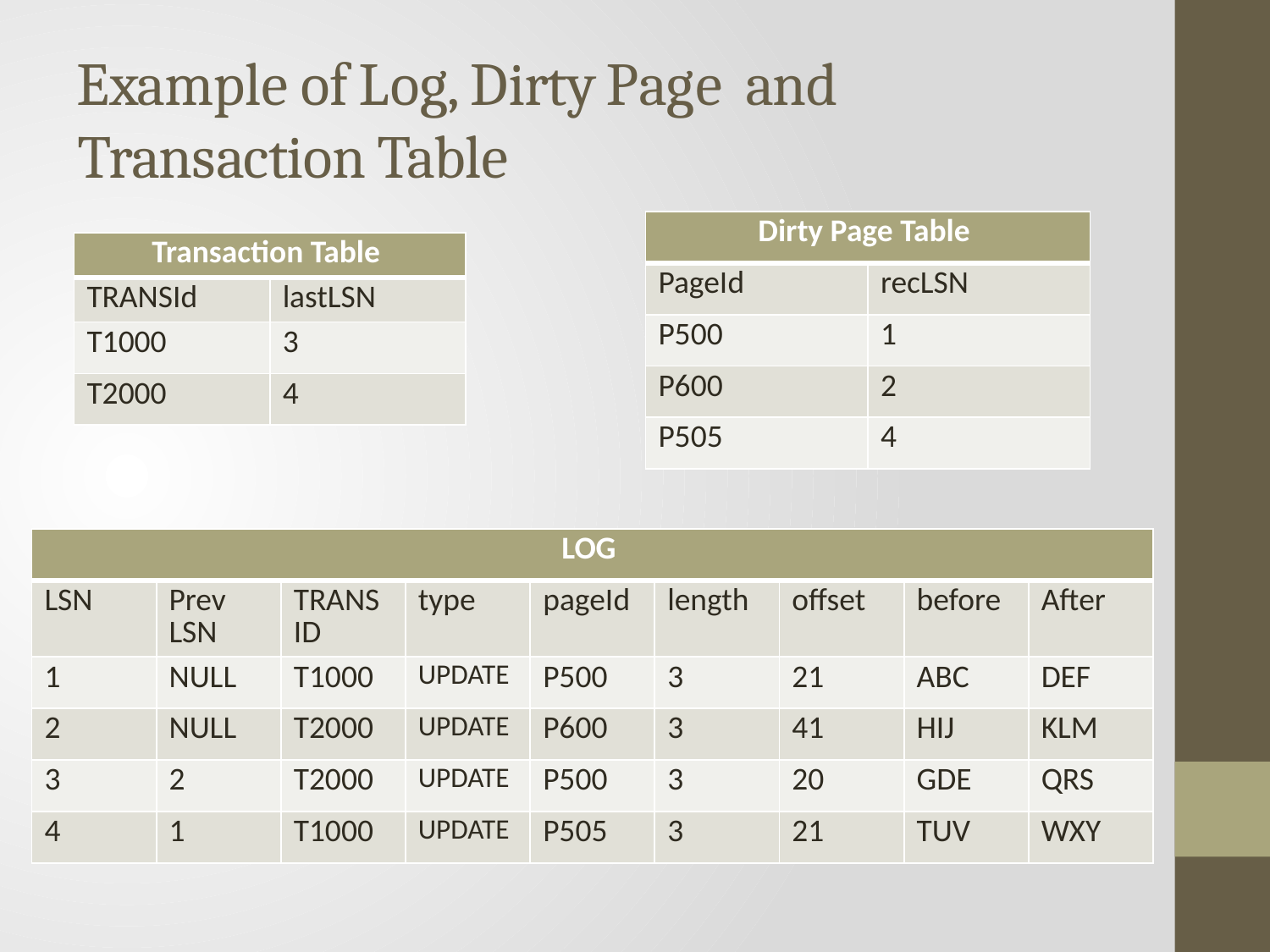

# Example of Log, Dirty Page  and Transaction Table
| Dirty Page Table |  |
| --- | --- |
| PageId | recLSN |
| P500 | 1 |
| P600 | 2 |
| P505 | 4 |
| Transaction Table |  |
| --- | --- |
| TRANSId | lastLSN |
| T1000 | 3 |
| T2000 | 4 |
| LOG |  |  |  |  |  |  |  |  |
| --- | --- | --- | --- | --- | --- | --- | --- | --- |
| LSN | Prev LSN | TRANS ID | type | pageId | length | offset | before | After |
| 1 | NULL | T1000 | UPDATE | P500 | 3 | 21 | ABC | DEF |
| 2 | NULL | T2000 | UPDATE | P600 | 3 | 41 | HIJ | KLM |
| 3 | 2 | T2000 | UPDATE | P500 | 3 | 20 | GDE | QRS |
| 4 | 1 | T1000 | UPDATE | P505 | 3 | 21 | TUV | WXY |